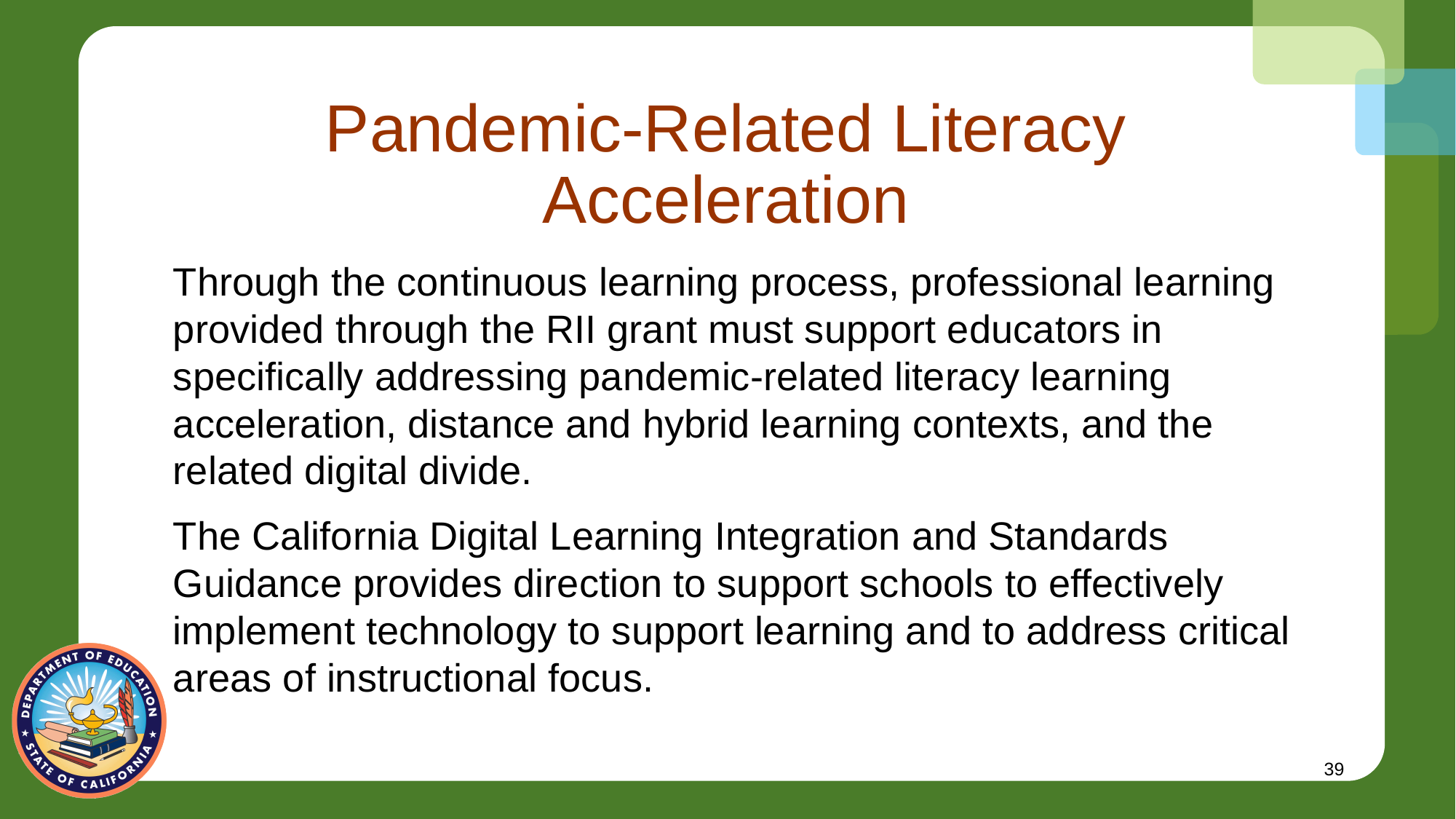

# Pandemic-Related Literacy Acceleration
Through the continuous learning process, professional learning provided through the RII grant must support educators in specifically addressing pandemic-related literacy learning acceleration, distance and hybrid learning contexts, and the related digital divide.
The California Digital Learning Integration and Standards Guidance provides direction to support schools to effectively implement technology to support learning and to address critical areas of instructional focus.
39